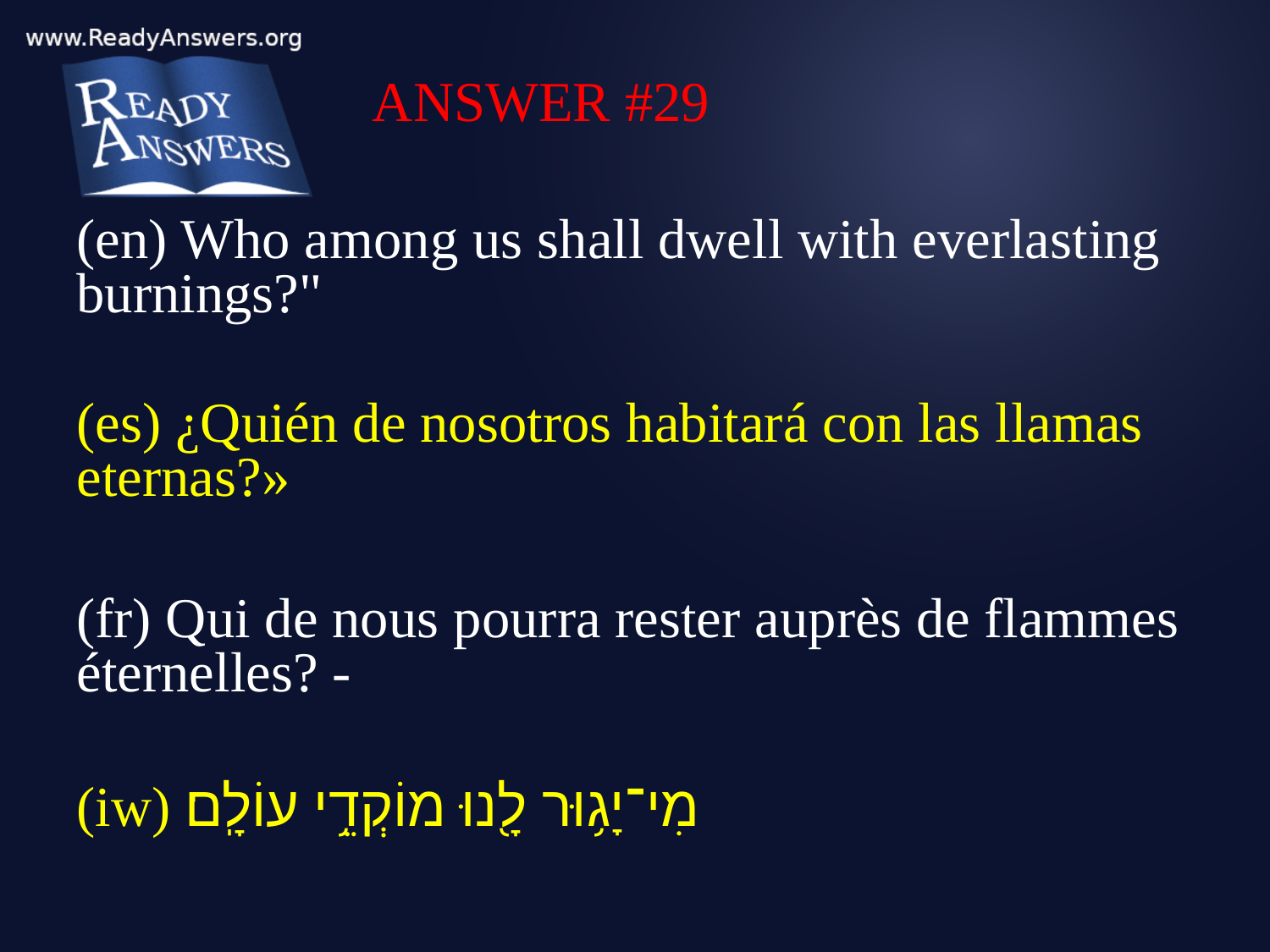

ANSWER #29
(en) Who among us shall dwell with everlasting burnings?"
(es) ¿Quién de nosotros habitará con las llamas eternas?»
(fr) Qui de nous pourra rester auprès de flammes éternelles? -
(iw) מִי־יָג֥וּר לָ֖נוּ מוֹקְדֵ֥י עוֹלָֽם׃